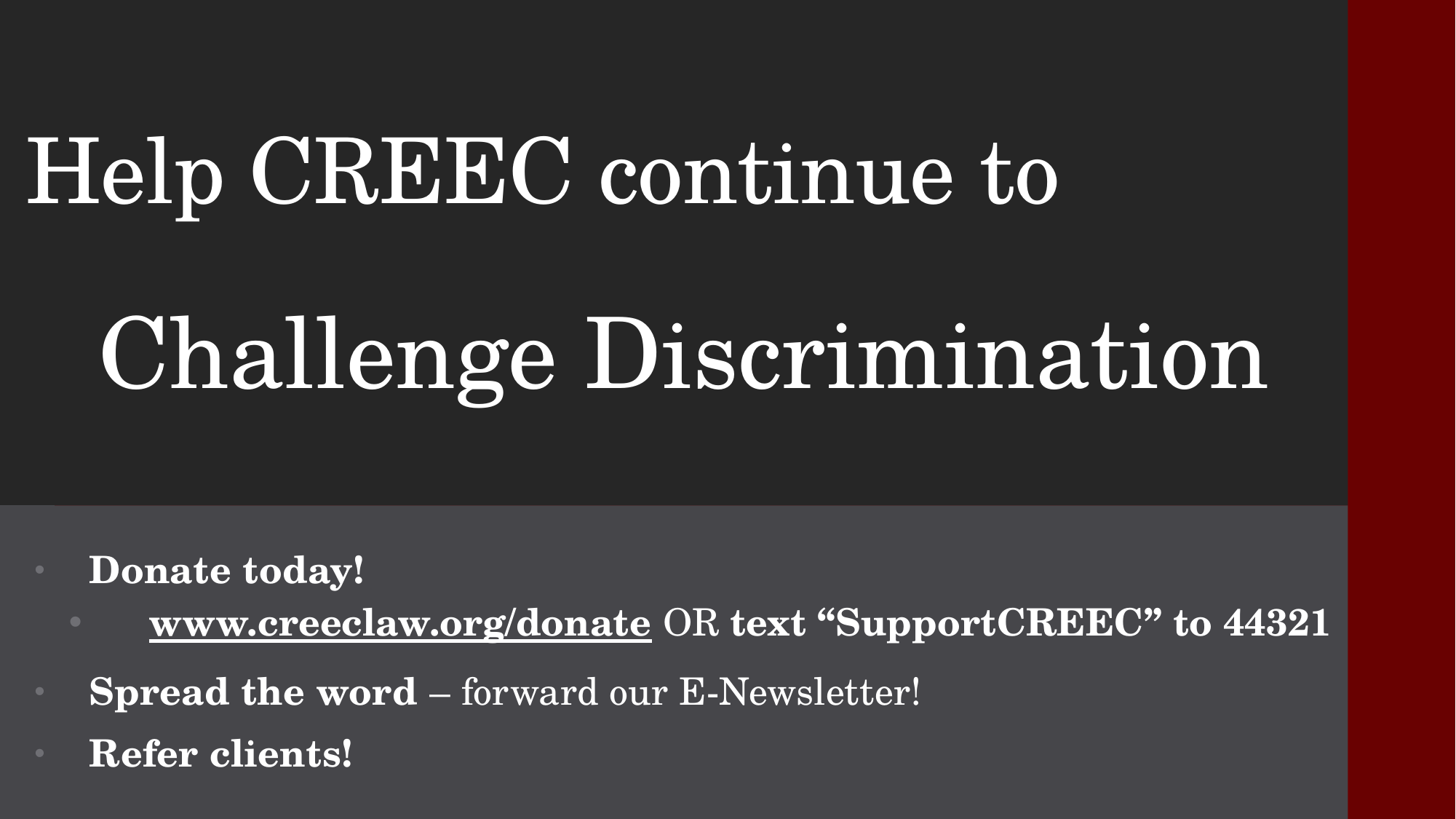

# Help CREEC continue to
Challenge Discrimination

Donate today!
www.creeclaw.org/donate OR text “SupportCREEC” to 44321
Spread the word – forward our E-Newsletter!
Refer clients!